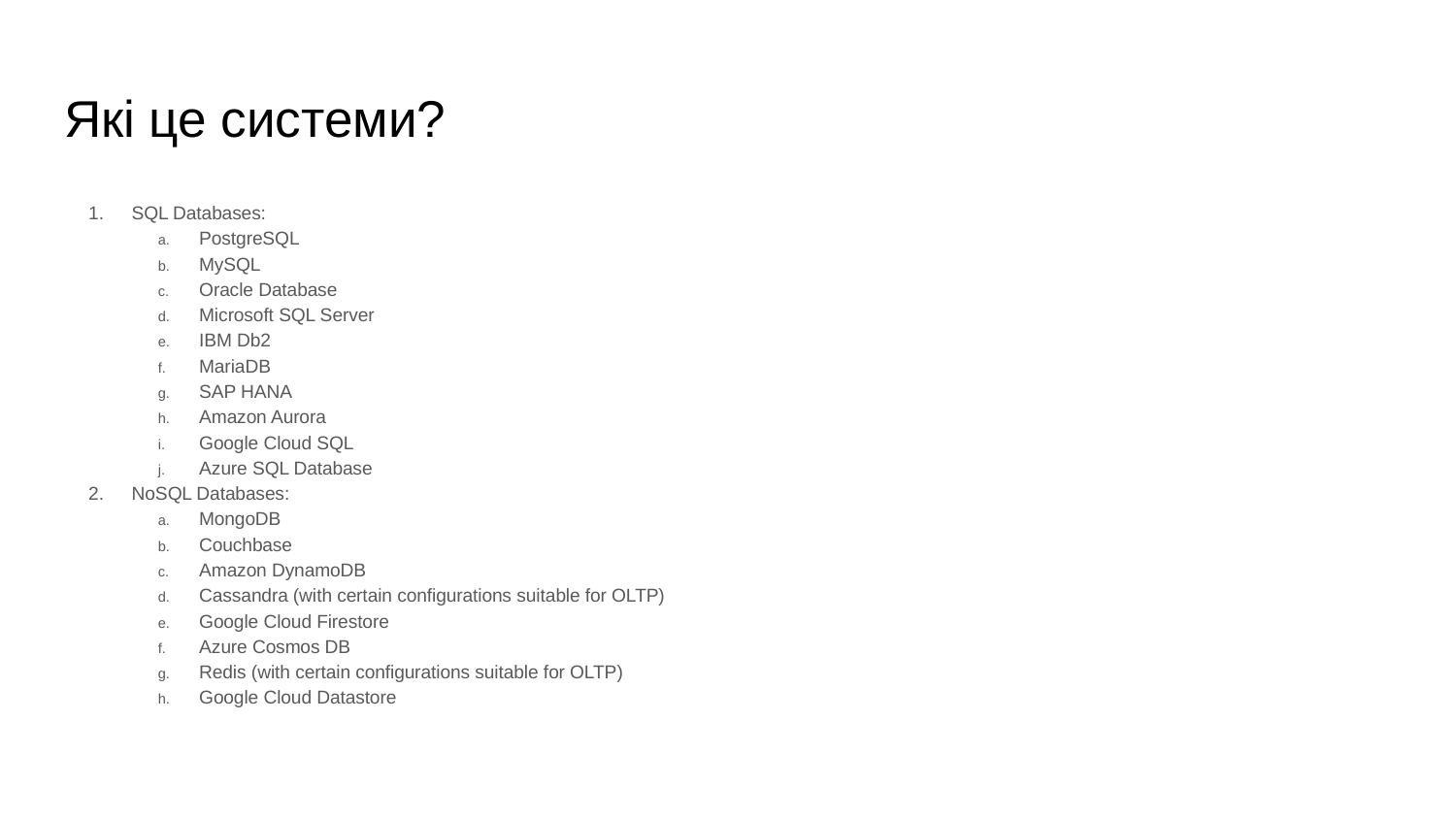

# Які це системи?
SQL Databases:
PostgreSQL
MySQL
Oracle Database
Microsoft SQL Server
IBM Db2
MariaDB
SAP HANA
Amazon Aurora
Google Cloud SQL
Azure SQL Database
NoSQL Databases:
MongoDB
Couchbase
Amazon DynamoDB
Cassandra (with certain configurations suitable for OLTP)
Google Cloud Firestore
Azure Cosmos DB
Redis (with certain configurations suitable for OLTP)
Google Cloud Datastore